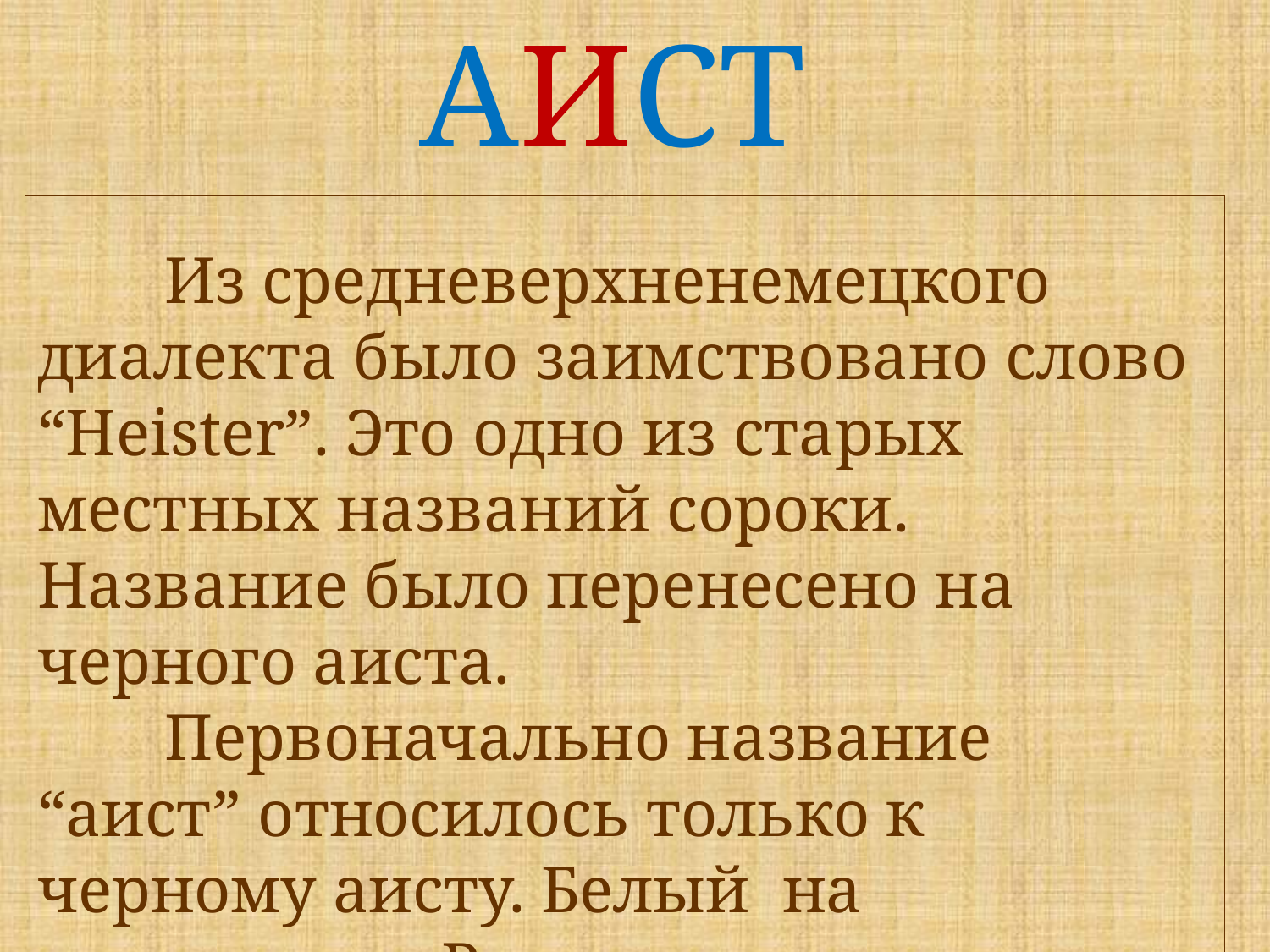

АИСТ

	Из средневерхненемецкого диалекта было заимствовано слово “Heister”. Это одно из старых местных названий сороки.  Название было перенесено на черного аиста.
	Первоначально название “аист” относилось только к черному аисту. Белый  на территории России стал гнездиться лишь в XIX веке.